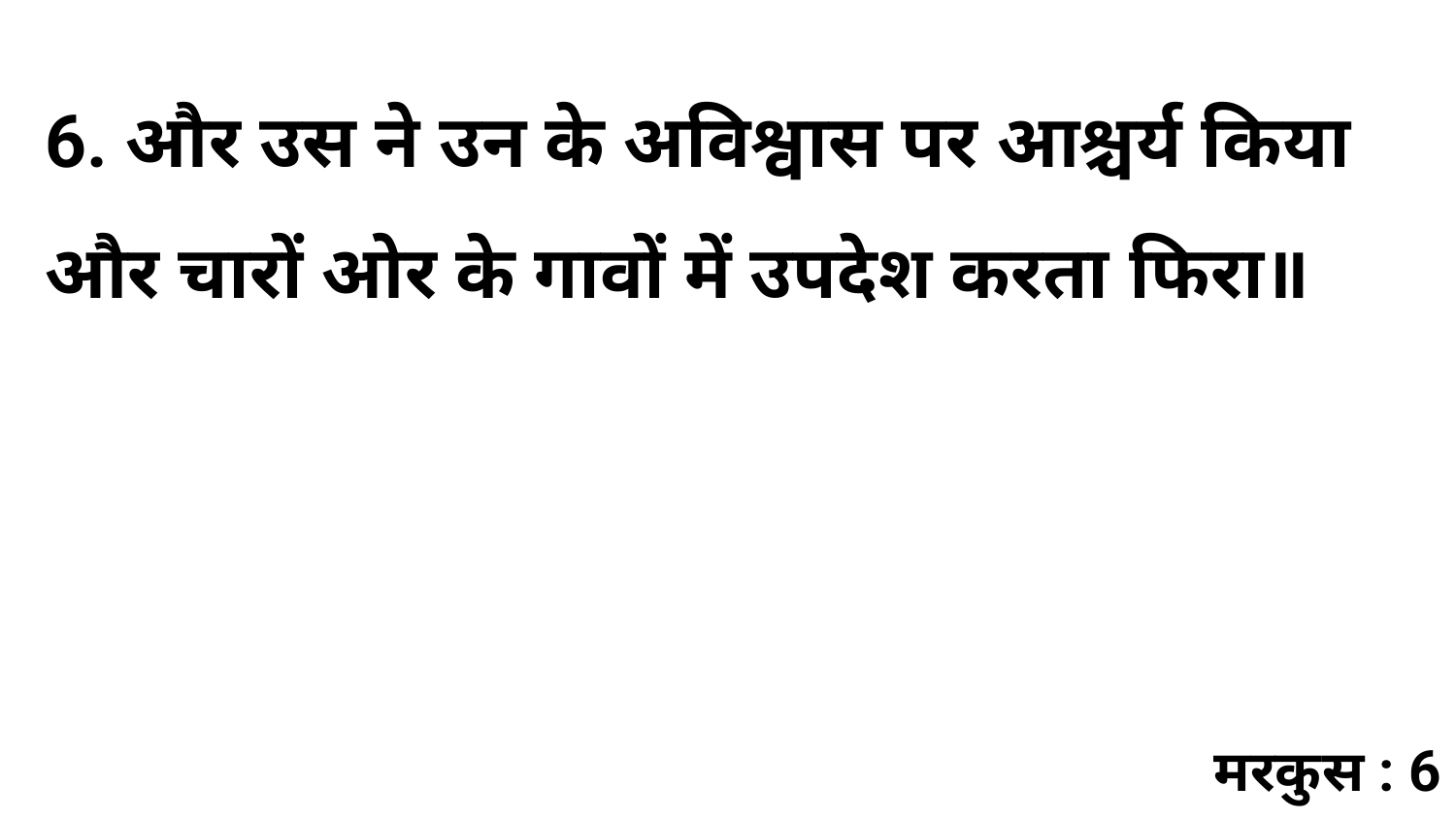

6. और उस ने उन के अविश्वास पर आश्चर्य किया और चारों ओर के गावों में उपदेश करता फिरा॥
मरकुस : 6